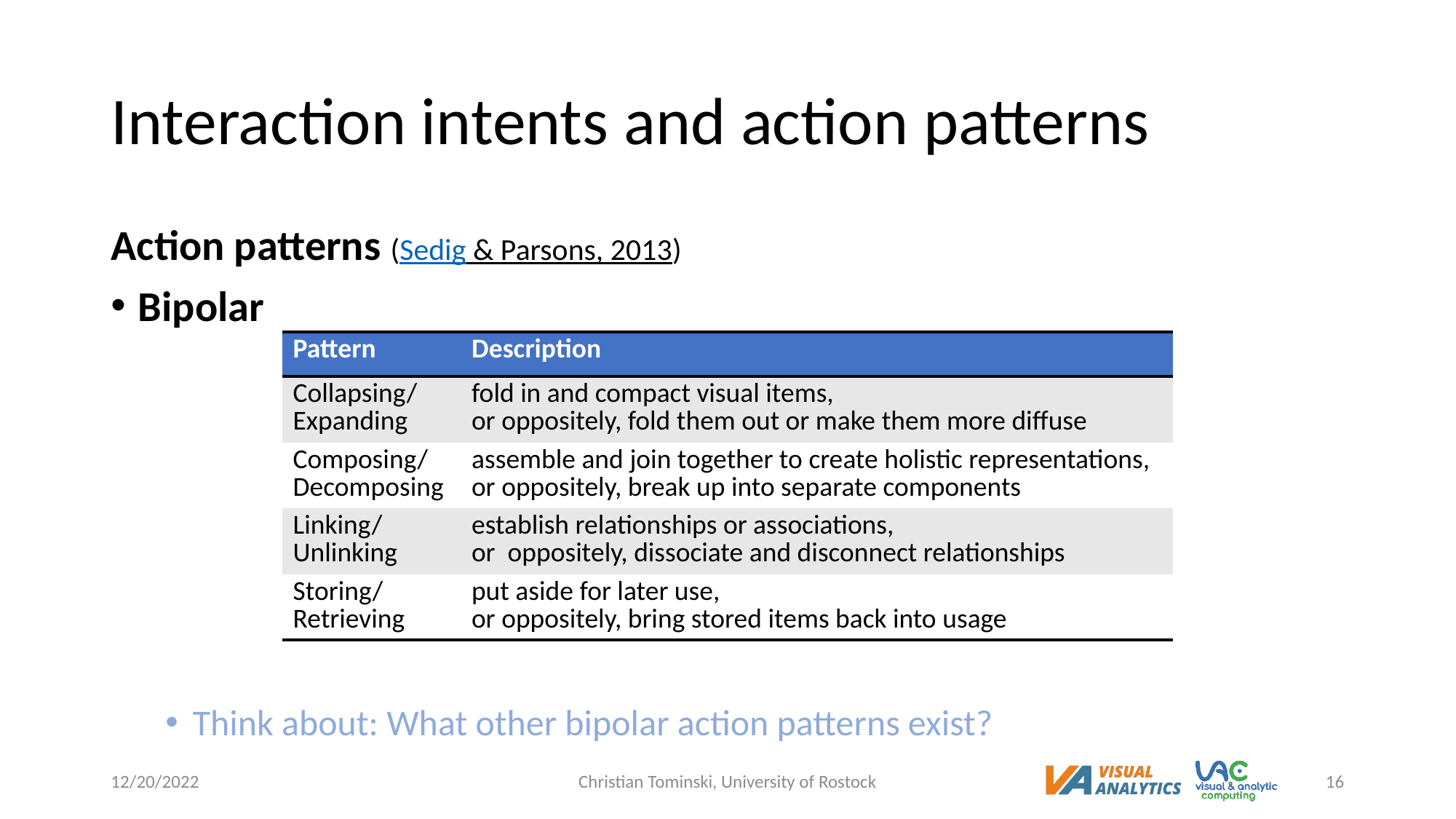

# Interaction intents and action patterns
Action patterns (Sedig & Parsons, 2013)
Bipolar

Think about: What other bipolar action patterns exist?
| Pattern | Description |
| --- | --- |
| Collapsing/ Expanding | fold in and compact visual items, or oppositely, fold them out or make them more diffuse |
| Composing/ Decomposing | assemble and join together to create holistic representations, or oppositely, break up into separate components |
| Linking/ Unlinking | establish relationships or associations, or oppositely, dissociate and disconnect relationships |
| Storing/ Retrieving | put aside for later use, or oppositely, bring stored items back into usage |
12/20/2022
Christian Tominski, University of Rostock
16